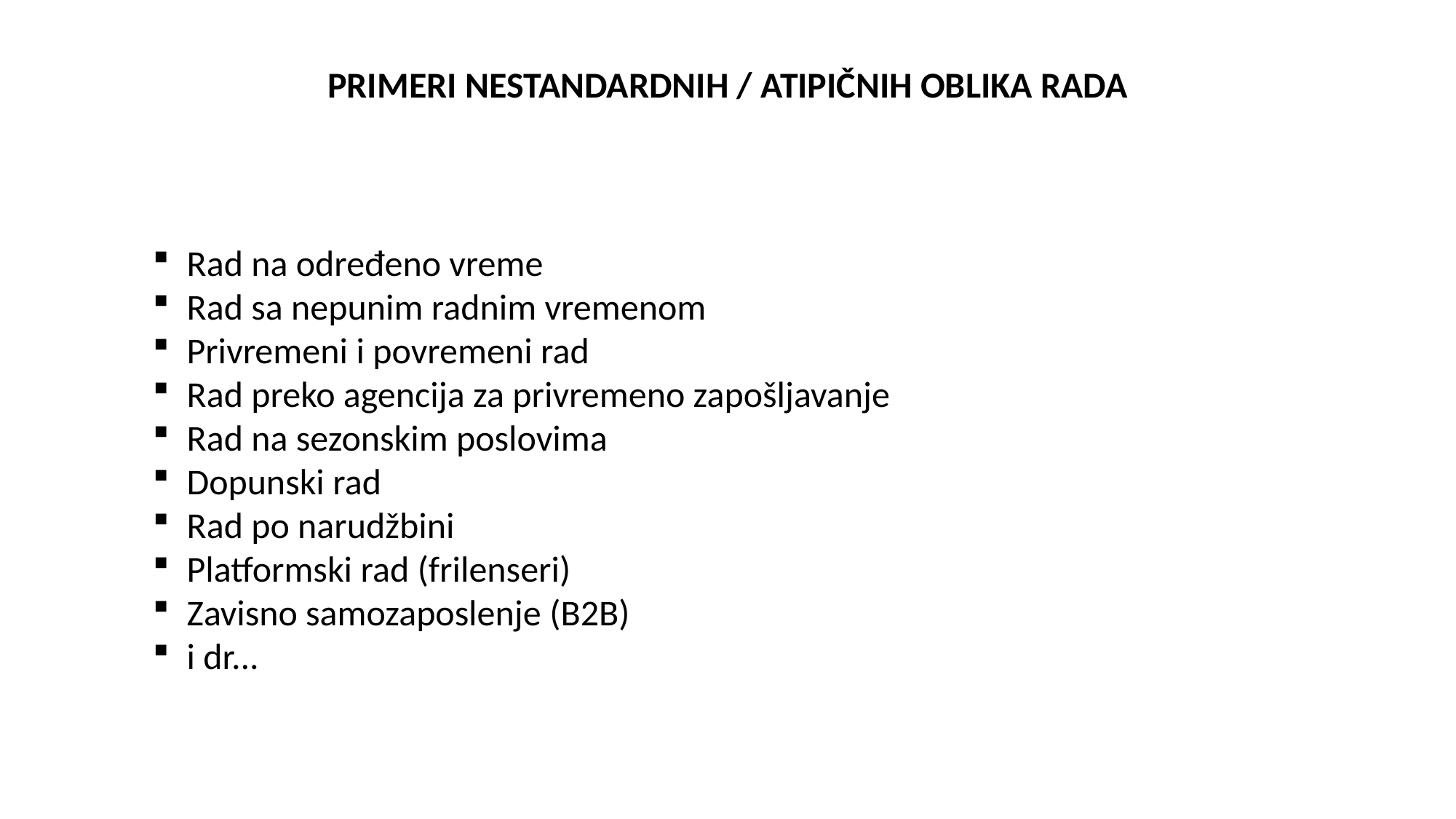

# PRIMERI NESTANDARDNIH / ATIPIČNIH OBLIKA RADA

Rad na određeno vreme
Rad sa nepunim radnim vremenom
Privremeni i povremeni rad
Rad preko agencija za privremeno zapošljavanje
Rad na sezonskim poslovima
Dopunski rad
Rad po narudžbini
Platformski rad (frilenseri)
Zavisno samozaposlenje (B2B)
i dr...